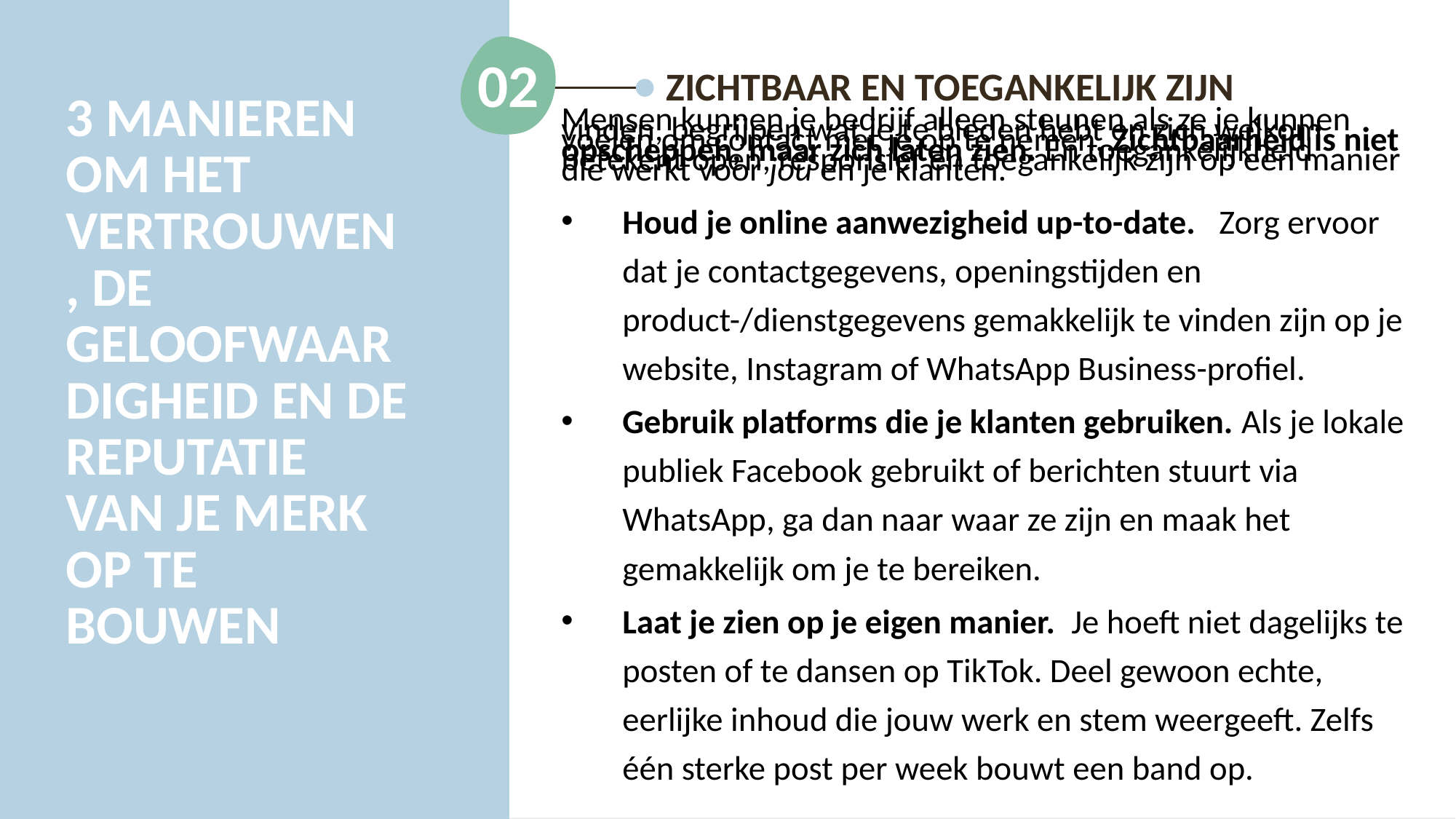

02

ZICHTBAAR EN TOEGANKELIJK ZIJN
3 MANIEREN OM HET VERTROUWEN, DE GELOOFWAARDIGHEID EN DE REPUTATIE VAN JE MERK OP TE BOUWEN
Mensen kunnen je bedrijf alleen steunen als ze je kunnen vinden, begrijpen wat je te bieden hebt en zich welkom voelen om contact met je op te nemen. Zichtbaarheid is niet opscheppen, maar zich laten zien. En toegankelijkheid betekent open, responsief en toegankelijk zijn op een manier die werkt voor jou en je klanten.
Houd je online aanwezigheid up-to-date.   Zorg ervoor dat je contactgegevens, openingstijden en product-/dienstgegevens gemakkelijk te vinden zijn op je website, Instagram of WhatsApp Business-profiel.
Gebruik platforms die je klanten gebruiken. Als je lokale publiek Facebook gebruikt of berichten stuurt via WhatsApp, ga dan naar waar ze zijn en maak het gemakkelijk om je te bereiken.
Laat je zien op je eigen manier.  Je hoeft niet dagelijks te posten of te dansen op TikTok. Deel gewoon echte, eerlijke inhoud die jouw werk en stem weergeeft. Zelfs één sterke post per week bouwt een band op.